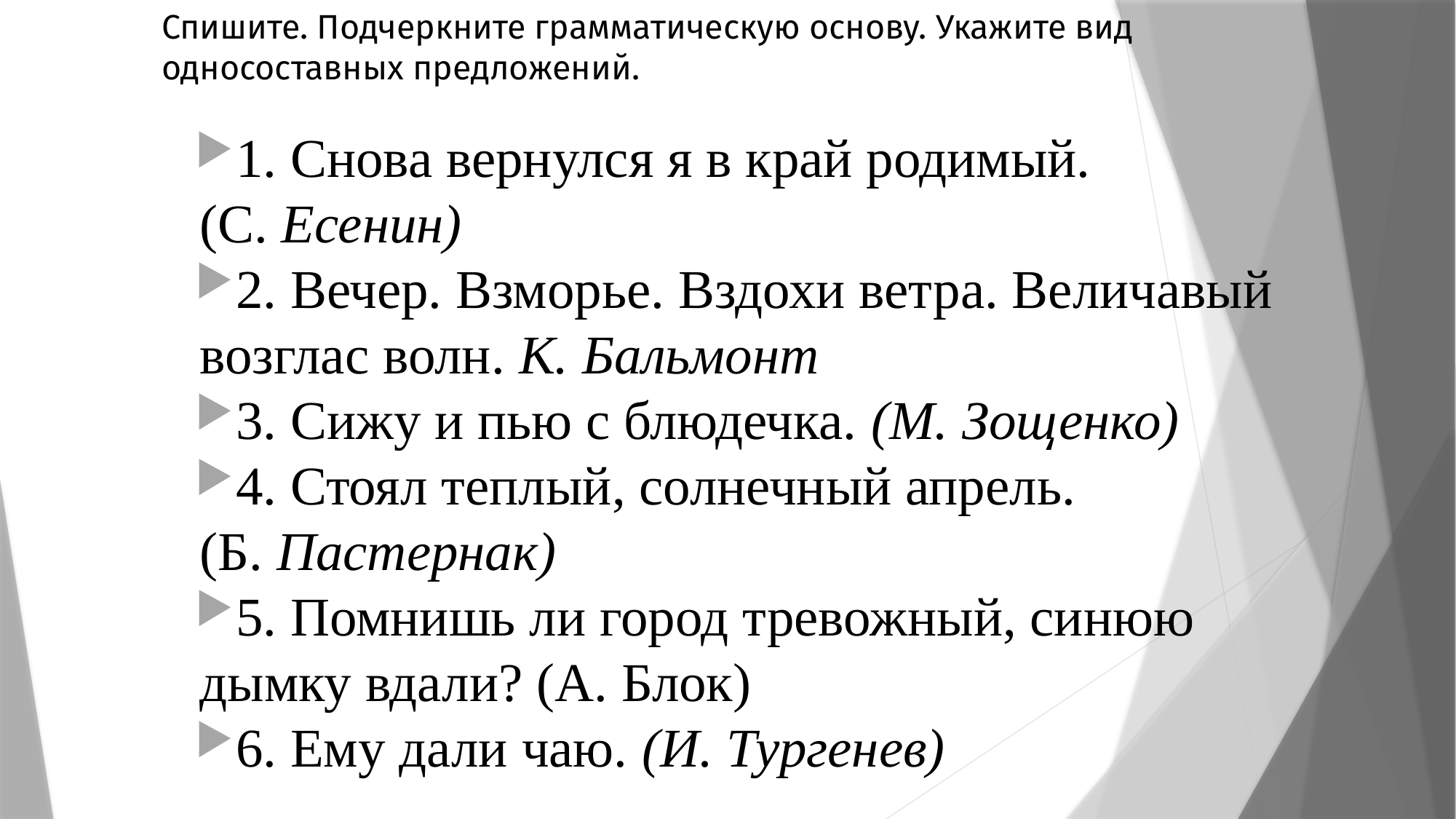

# Спишите. Подчеркните грамматическую основу. Укажите вид односоставных предложений.
1. Снова вернулся я в край родимый. (С. Есенин)
2. Вечер. Взморье. Вздохи ветра. Величавый возглас волн. К. Баль­монт
3. Сижу и пью с блюдечка. (М. Зощенко)
4. Стоял теп­лый, солнечный апрель. (Б. Пастернак)
5. Помнишь ли город тревожный, синюю дымку вдали? (А. Блок)
6. Ему дали чаю. (И. Тургенев)